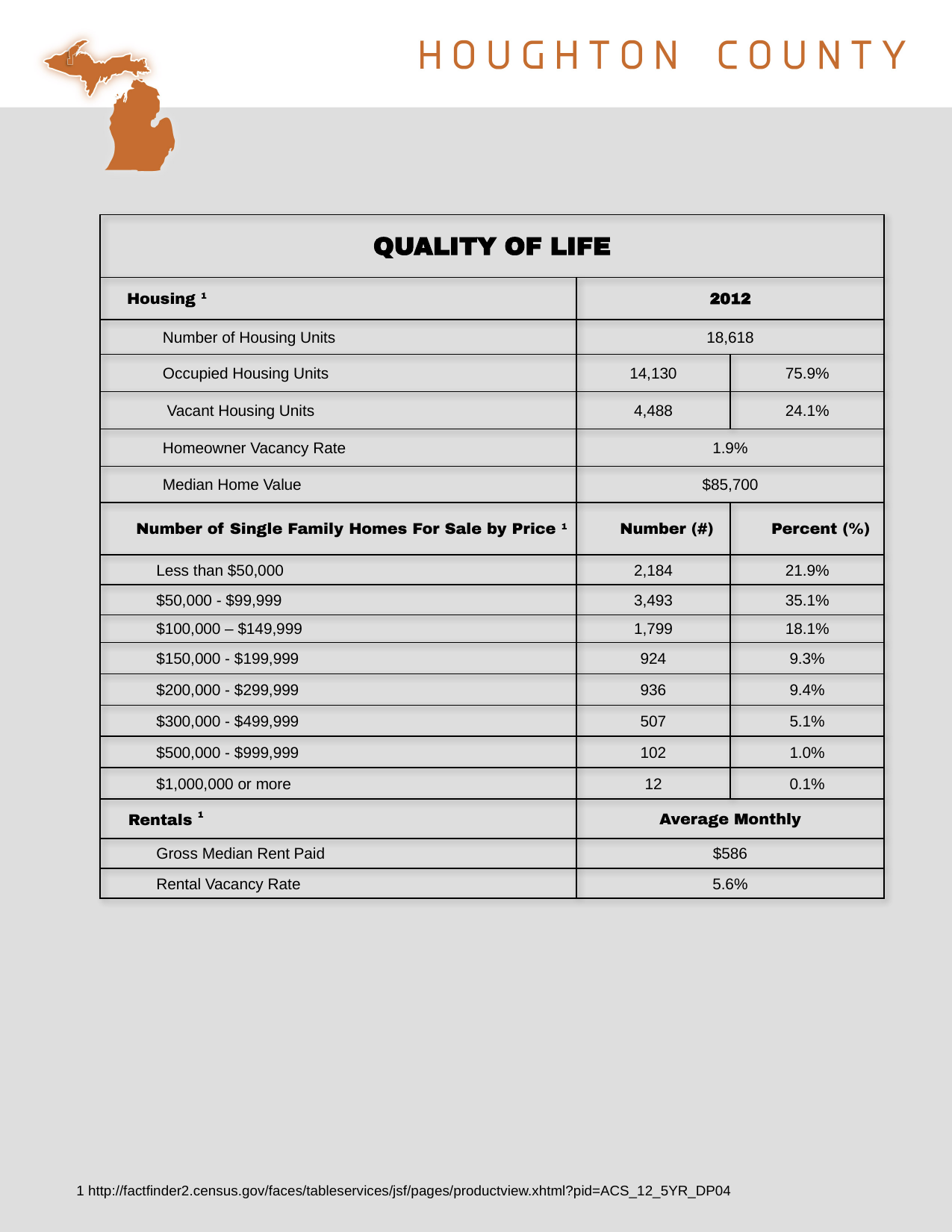

| QUALITY OF LIFE |  |  |
| --- | --- | --- |
| Housing 1 | 2012 |  |
| Number of Housing Units | 18,618 |  |
| Occupied Housing Units | 14,130 | 75.9% |
| Vacant Housing Units | 4,488 | 24.1% |
| Homeowner Vacancy Rate | 1.9% |  |
| Median Home Value | $85,700 |  |
| Number of Single Family Homes For Sale by Price 1 | Number (#) | Percent (%) |
| Less than $50,000 | 2,184 | 21.9% |
| $50,000 - $99,999 | 3,493 | 35.1% |
| $100,000 – $149,999 | 1,799 | 18.1% |
| $150,000 - $199,999 | 924 | 9.3% |
| $200,000 - $299,999 | 936 | 9.4% |
| $300,000 - $499,999 | 507 | 5.1% |
| $500,000 - $999,999 | 102 | 1.0% |
| $1,000,000 or more | 12 | 0.1% |
| Rentals 1 | Average Monthly |  |
| Gross Median Rent Paid | $586 |  |
| Rental Vacancy Rate | 5.6% |  |
1 http://factfinder2.census.gov/faces/tableservices/jsf/pages/productview.xhtml?pid=ACS_12_5YR_DP04